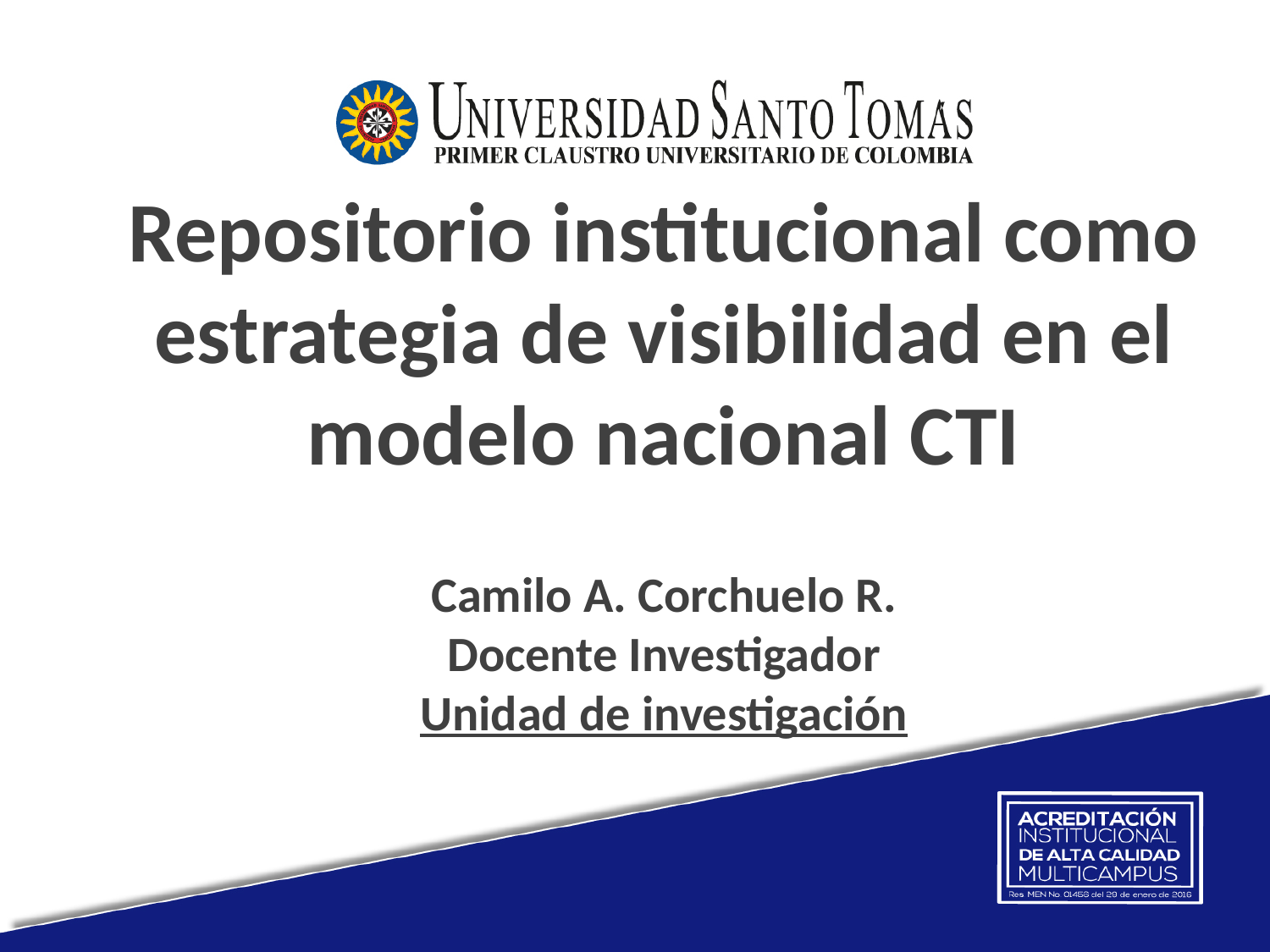

# Repositorio institucional como estrategia de visibilidad en el modelo nacional CTI
Camilo A. Corchuelo R.
Docente Investigador
Unidad de investigación